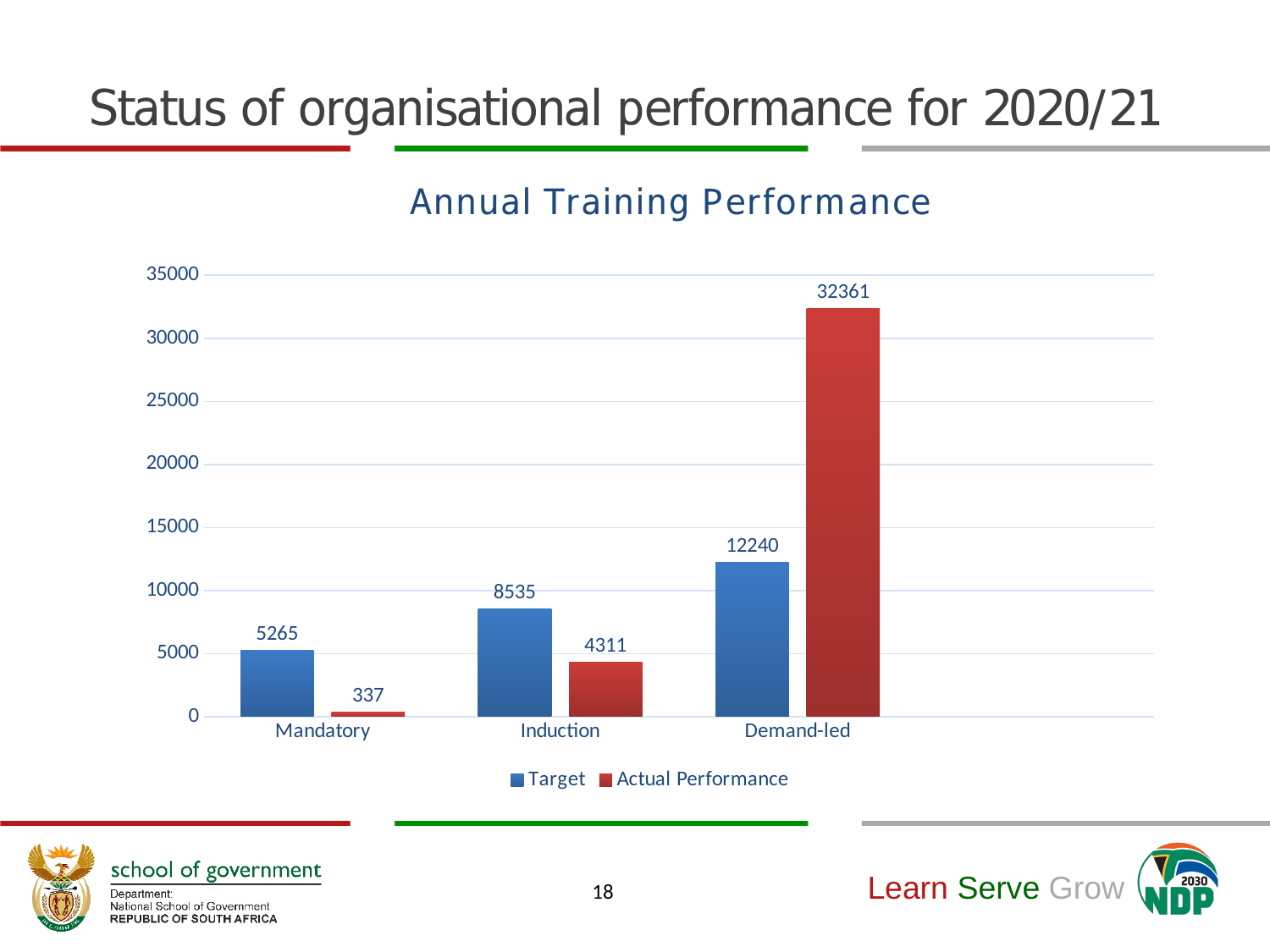

# Status of organisational performance for 2020/21

### Chart: Annual Training Performance

| Category | Target | Actual Performance |
|---|---|---|
| Mandatory | 5265.0 | 337.0 |
| Induction | 8535.0 | 4311.0 |
| Demand-led | 12240.0 | 32361.0 |
18